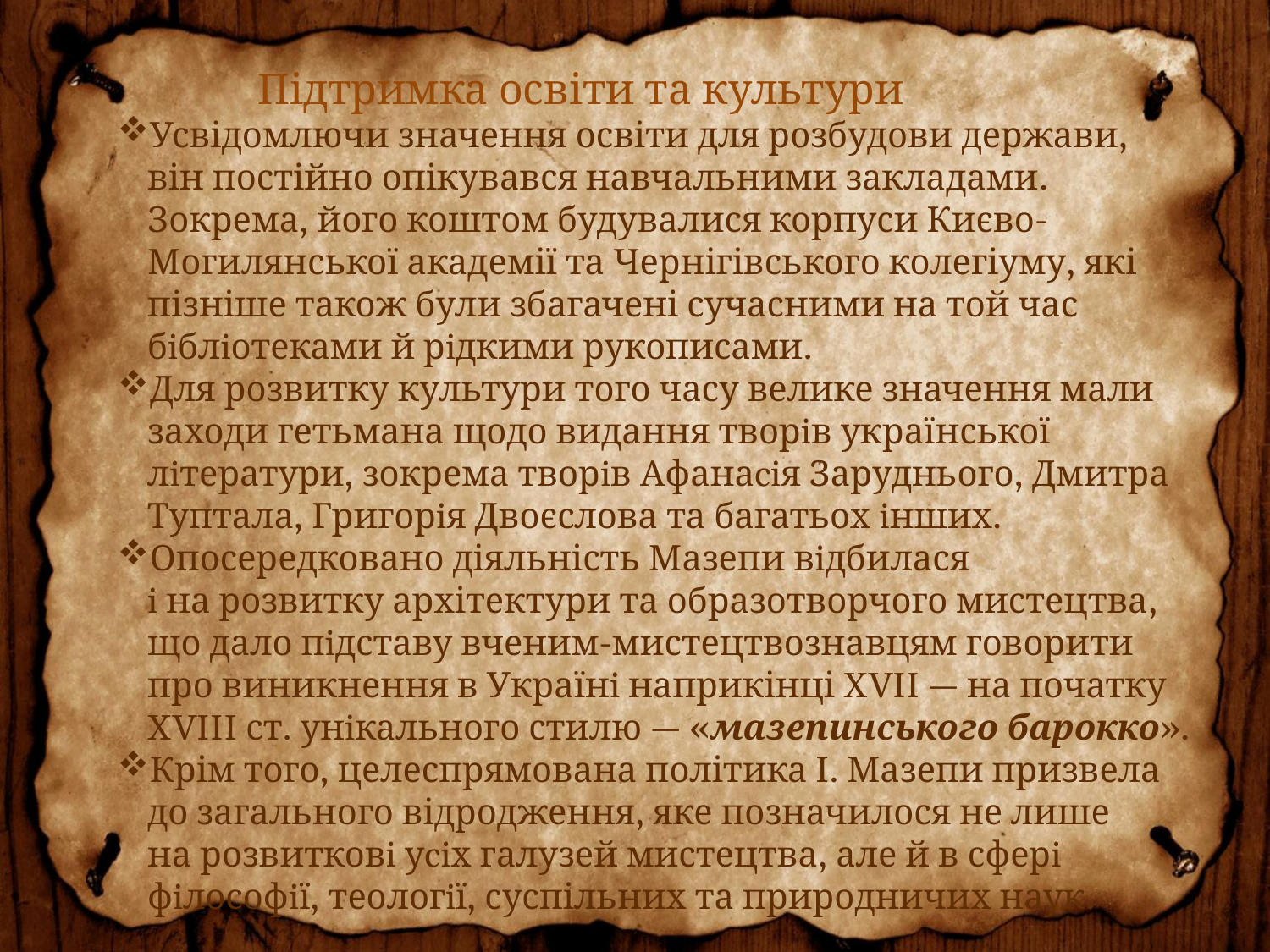

Підтримка освіти та культури
Усвідомлючи значення освіти для розбудови держави, він постійно опікувався навчальними закладами. Зокрема, його коштом будувалися корпуси Києво-Могилянської академії та Чернігівського колегіуму, які пізніше також були збагачені сучасними на той час бiблiотеками й рiдкими рукописами.
Для розвитку культури того часу велике значення мали заходи гетьмана щодо видання творiв української лiтератури, зокрема творiв Афанаciя Заруднього, Дмитра Туптала, Григорiя Двоєслова та багатьох iнших.
Опосередковано діяльність Мазепи вiдбилася i на розвитку архітектури та образотворчого мистецтва, що дало пiдставу вченим-мистецтвознавцям говорити про виникнення в Українi наприкінці XVII — на початку XVIII ст. унiкального стилю — «мазепинського барокко».
Крім того, целеспрямована політика І. Мазепи призвела до загального відродження, яке позначилося не лише на розвитковi уciх галузей мистецтва, але й в сферi фiлософiї, теологiї, суспільних та природничих наук.